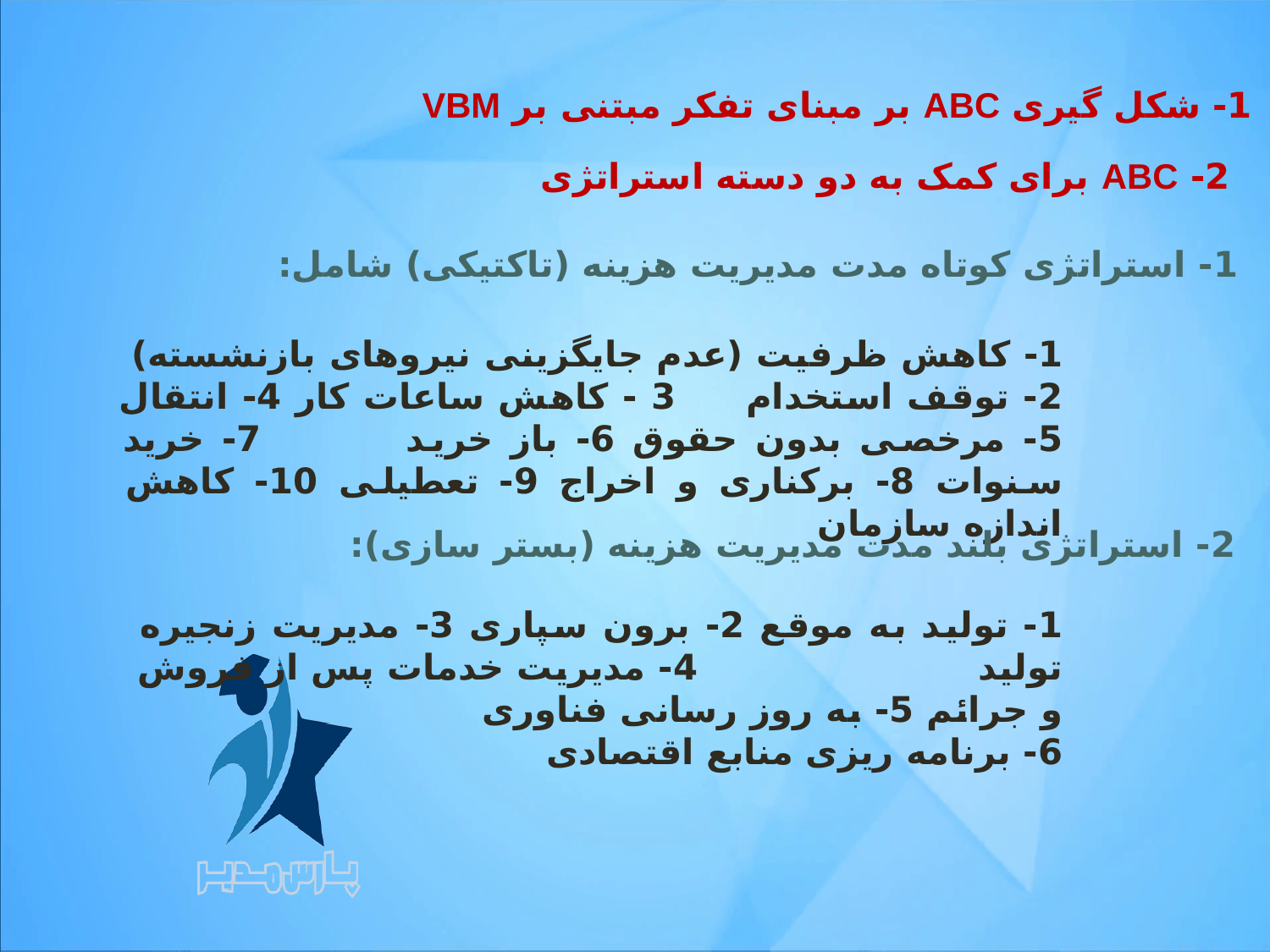

1- شکل گیری ABC بر مبنای تفکر مبتنی بر VBM
2- ABC برای کمک به دو دسته استراتژی
1- استراتژی کوتاه مدت مدیریت هزینه (تاکتیکی) شامل:
1- کاهش ظرفیت (عدم جایگزینی نیروهای بازنشسته)  2- توقف استخدام     3 - کاهش ساعات کار 4- انتقال 5- مرخصی بدون حقوق 6- باز خرید        7- خرید سنوات 8- برکناری و اخراج 9- تعطیلی 10- کاهش اندازه سازمان
2- استراتژی بلند مدت مدیریت هزینه (بستر سازی):
1- تولید به موقع 2- برون سپاری 3- مدیریت زنجیره تولید                      4- مدیریت خدمات پس از فروش و جرائم 5- به روز رسانی فناوری                            6- برنامه ریزی منابع اقتصادی